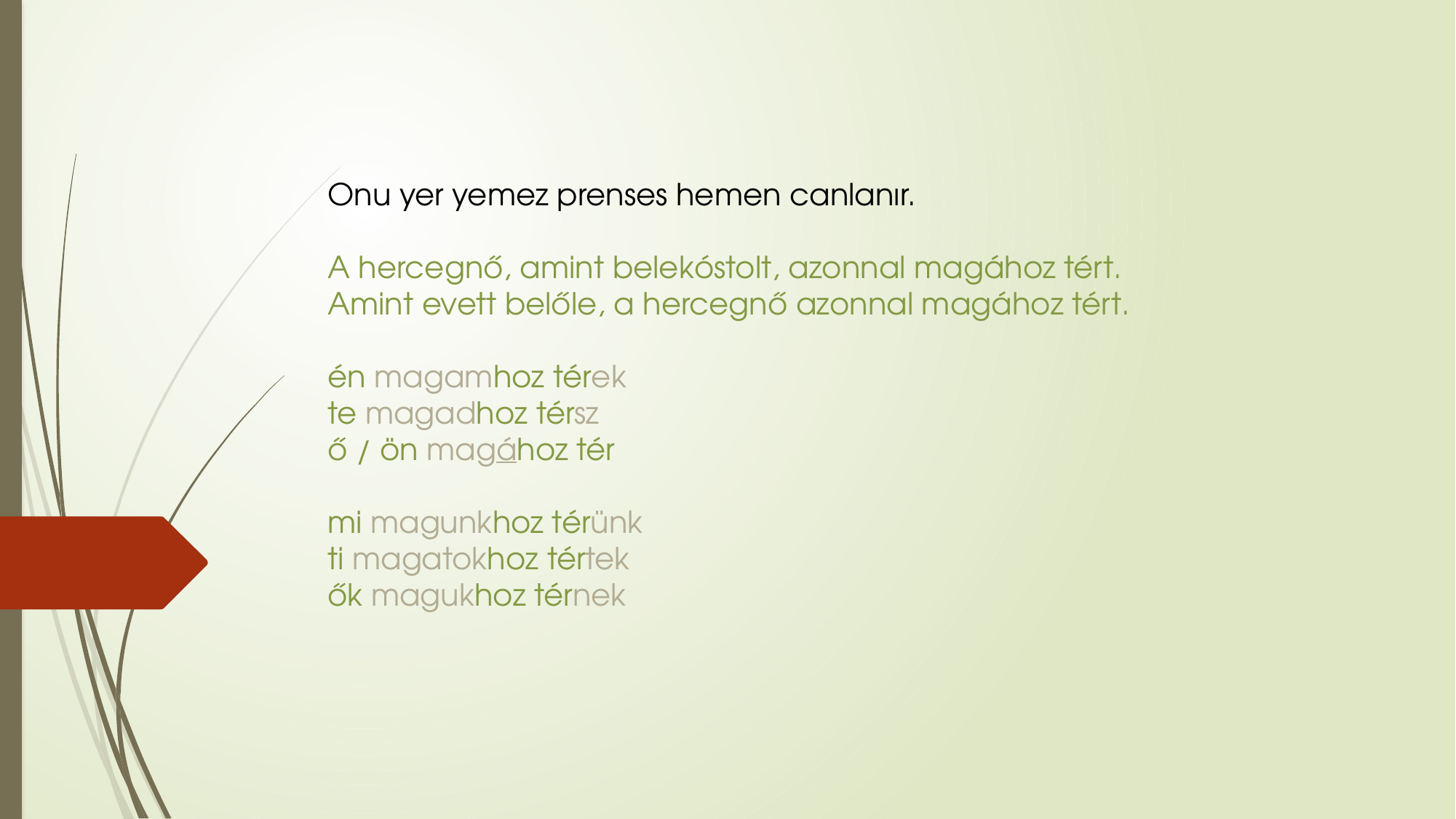

Onu yer yemez prenses hemen canlanır.

A hercegnő, amint belekóstolt, azonnal magához tért.
Amint evett belőle, a hercegnő azonnal magához tért.

én magamhoz térek
te magadhoz térsz
ő / ön magához tér

mi magunkhoz térünk
ti magatokhoz tértek
ők magukhoz térnek